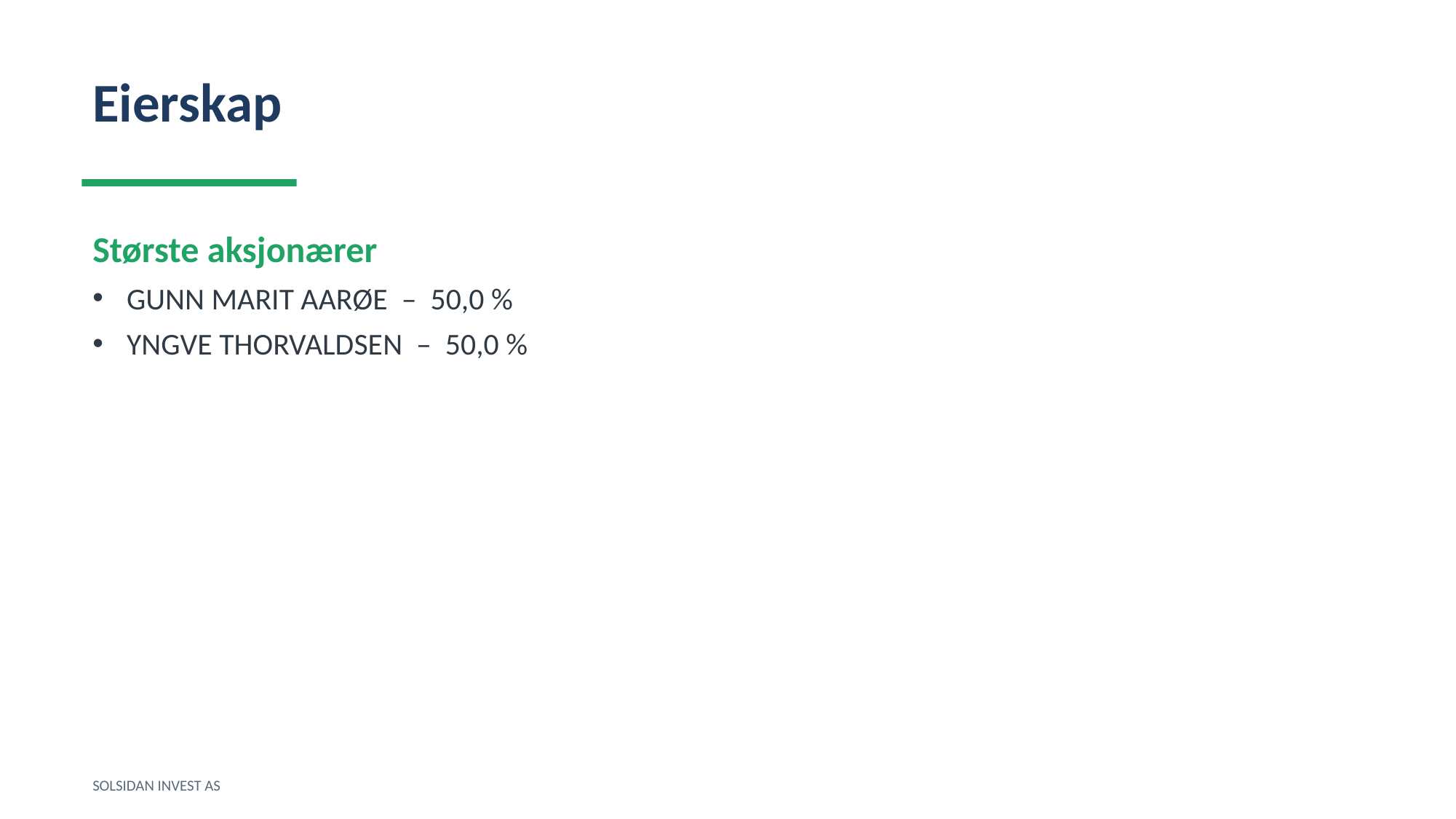

Eierskap

Største aksjonærer
GUNN MARIT AARØE  –  50,0 %
YNGVE THORVALDSEN  –  50,0 %
SOLSIDAN INVEST AS